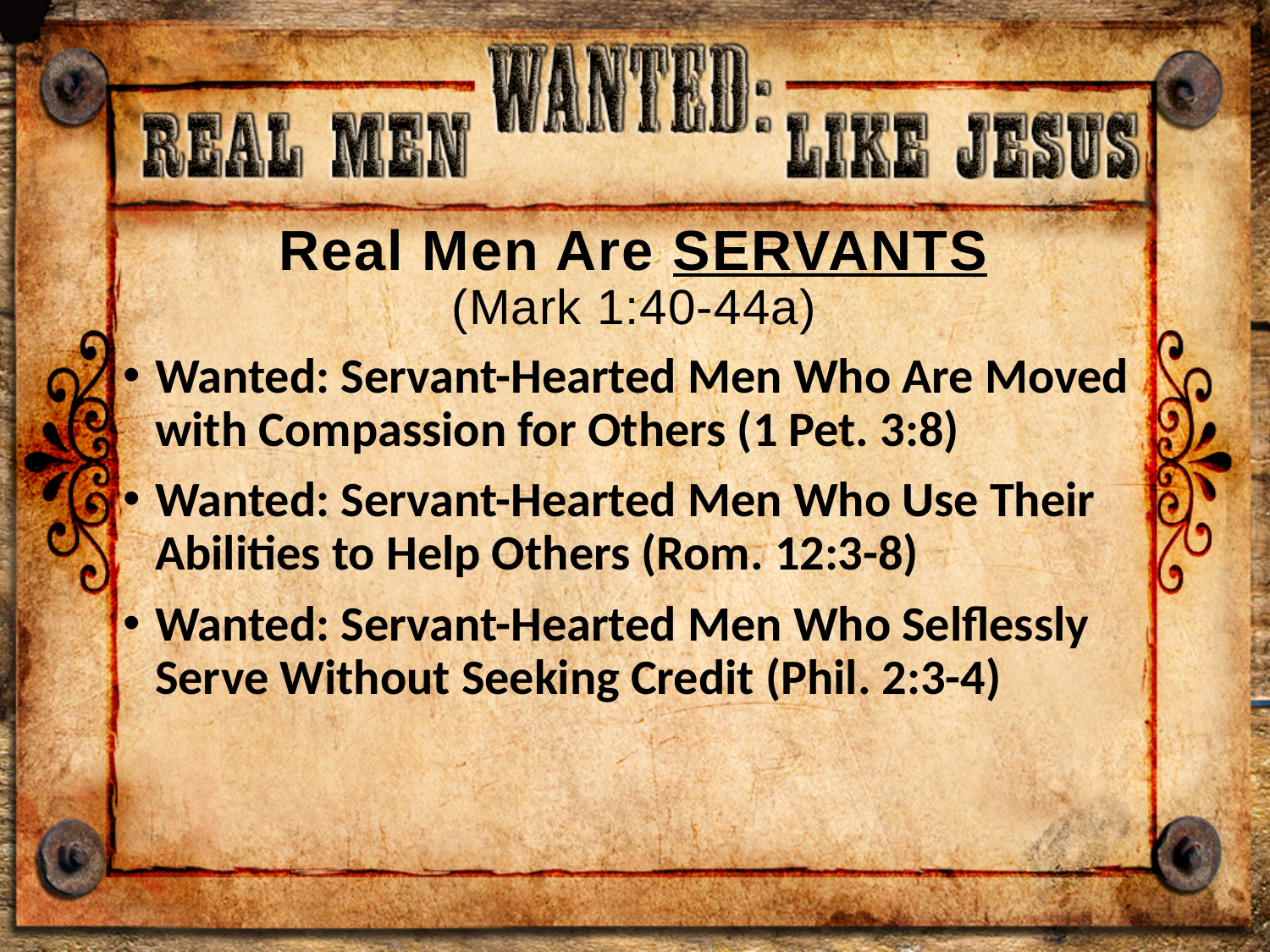

# Real Men Are SERVANTS (Mark 1:40-44a)
Wanted: Servant-Hearted Men Who Are Moved with Compassion for Others (1 Pet. 3:8)
Wanted: Servant-Hearted Men Who Use Their Abilities to Help Others (Rom. 12:3-8)
Wanted: Servant-Hearted Men Who Selflessly Serve Without Seeking Credit (Phil. 2:3-4)